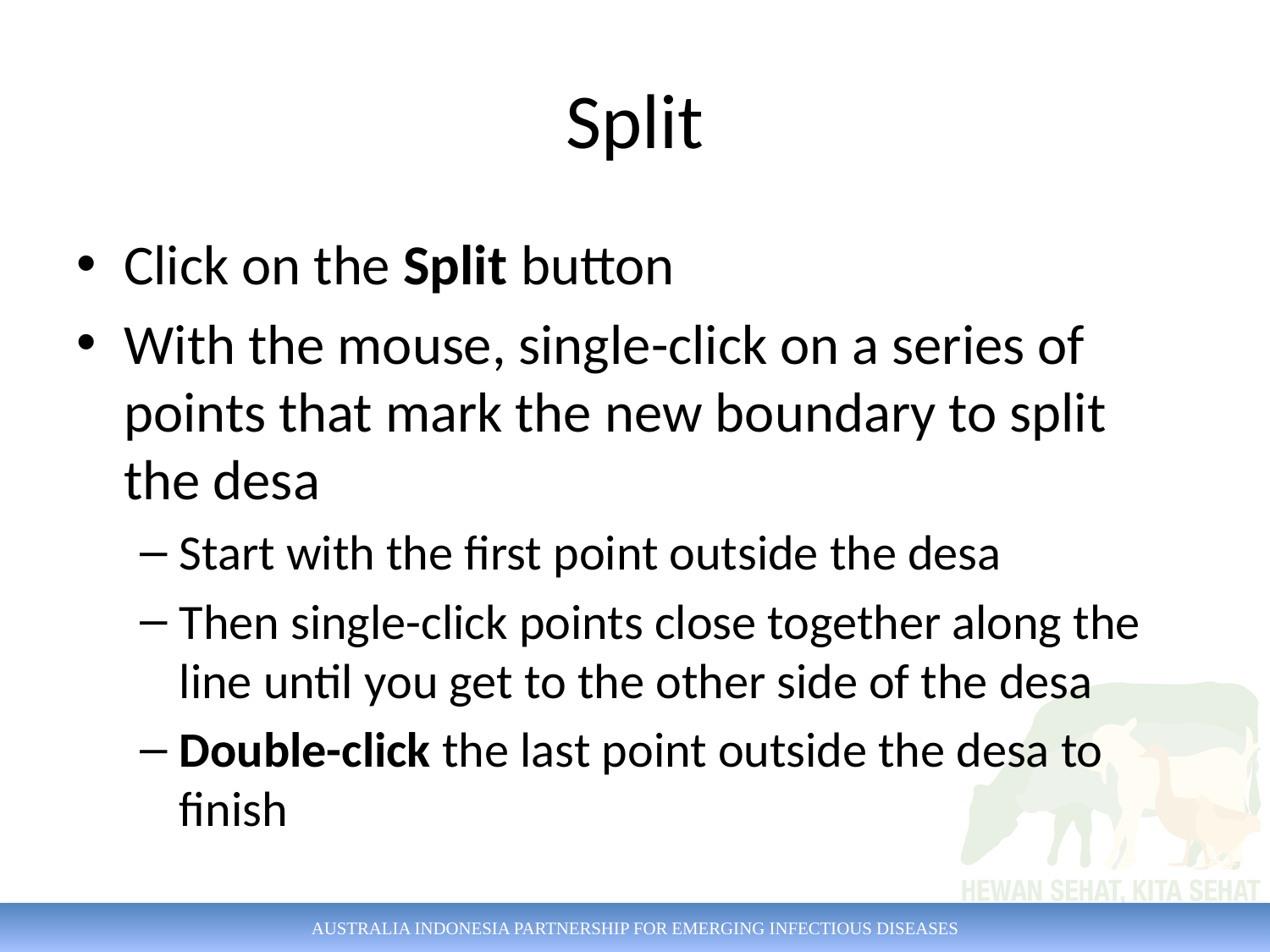

# Split
Click on the Split button
With the mouse, single-click on a series of points that mark the new boundary to split the desa
Start with the first point outside the desa
Then single-click points close together along the line until you get to the other side of the desa
Double-click the last point outside the desa to finish